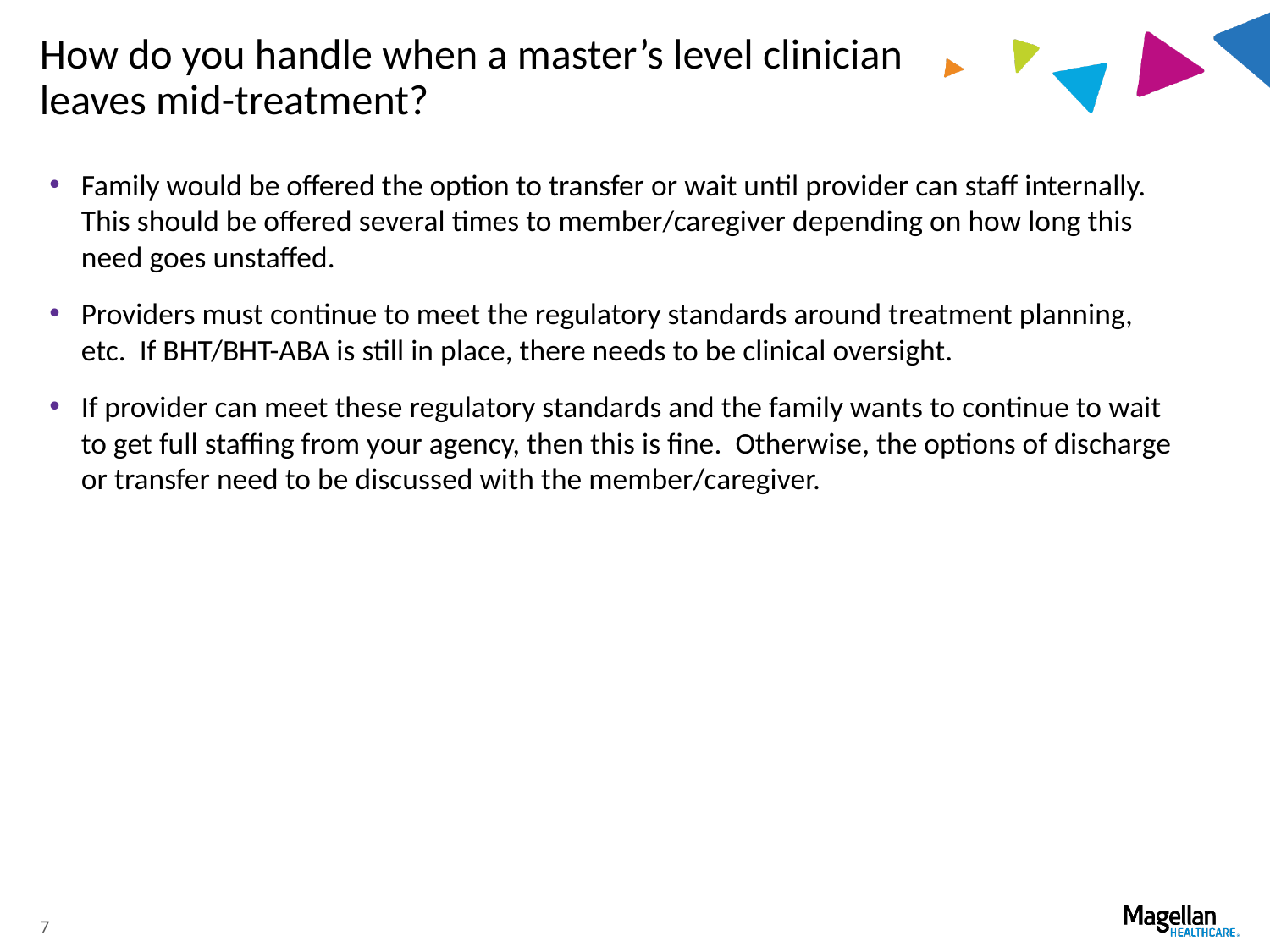

# How do you handle when a master’s level clinician leaves mid-treatment?
Family would be offered the option to transfer or wait until provider can staff internally.  This should be offered several times to member/caregiver depending on how long this need goes unstaffed.
Providers must continue to meet the regulatory standards around treatment planning, etc.  If BHT/BHT-ABA is still in place, there needs to be clinical oversight.
If provider can meet these regulatory standards and the family wants to continue to wait to get full staffing from your agency, then this is fine.  Otherwise, the options of discharge or transfer need to be discussed with the member/caregiver.
7